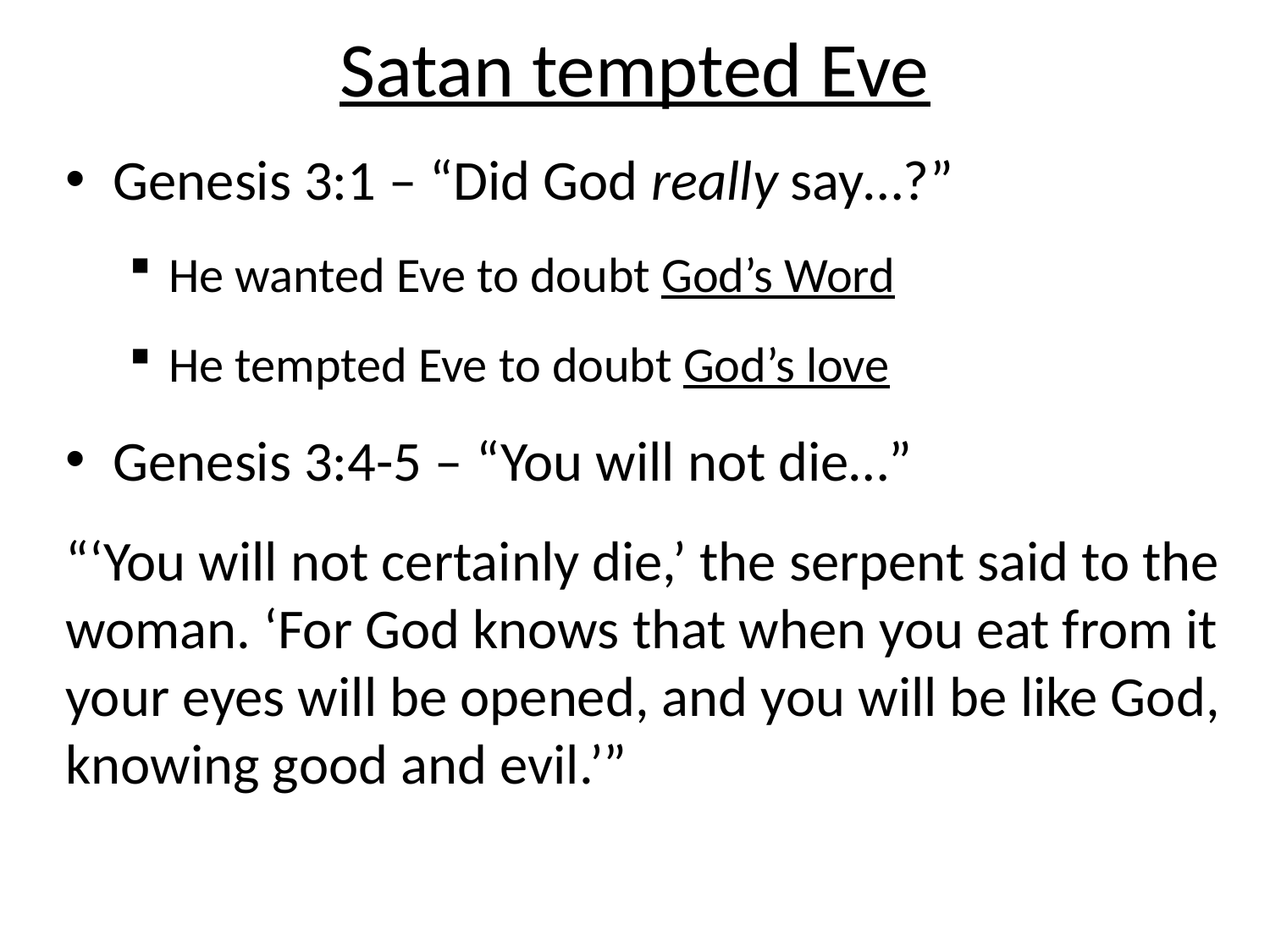

# Satan tempted Eve
Genesis 3:1 – “Did God really say…?”
He wanted Eve to doubt God’s Word
He tempted Eve to doubt God’s love
Genesis 3:4-5 – “You will not die…”
“‘You will not certainly die,’ the serpent said to the woman. ‘For God knows that when you eat from it your eyes will be opened, and you will be like God, knowing good and evil.’”